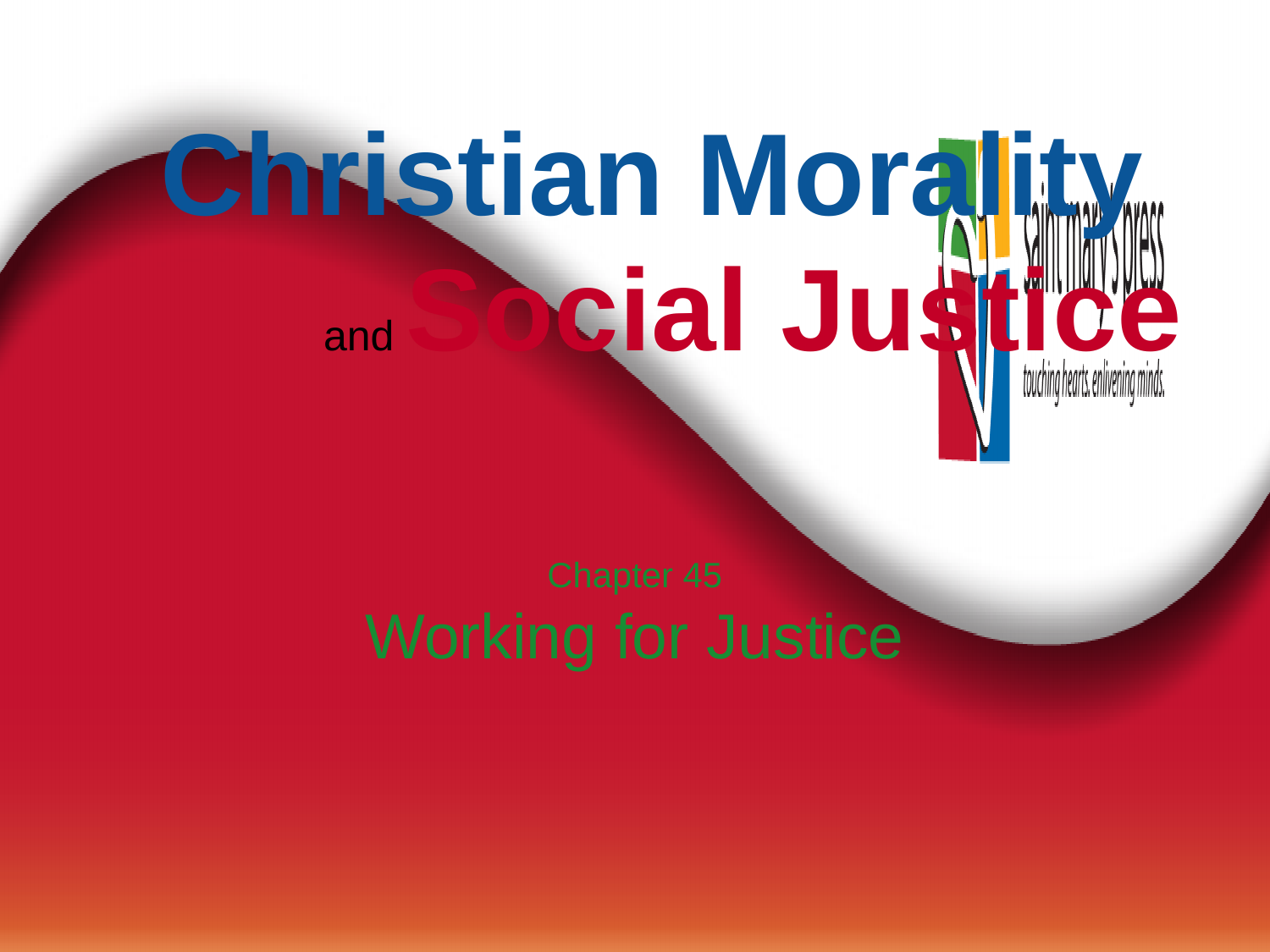

Christian Morality
and Social Justice
Chapter 45
Working for Justice